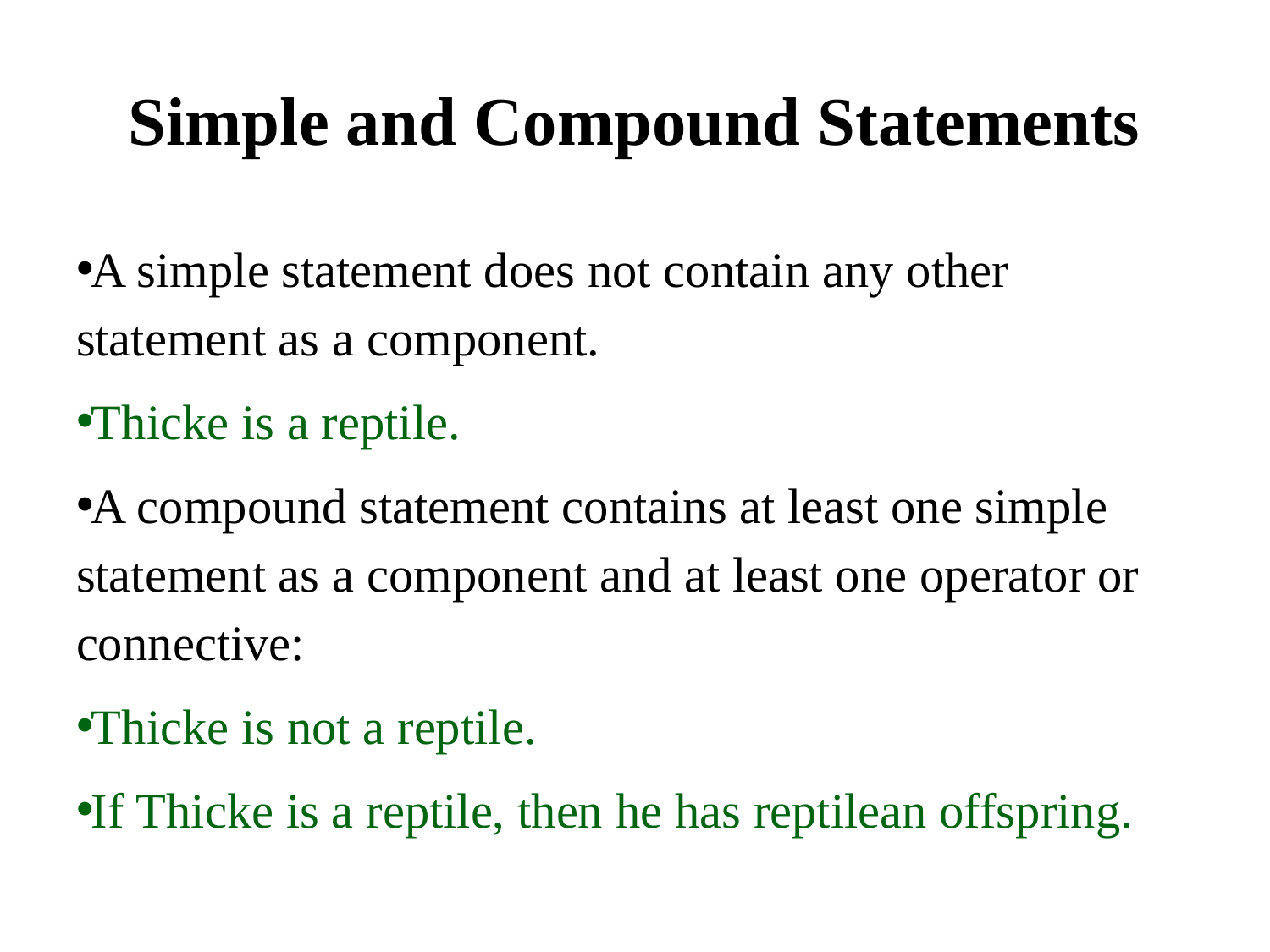

# Simple and Compound Statements
A simple statement does not contain any other statement as a component.
Thicke is a reptile.
A compound statement contains at least one simple statement as a component and at least one operator or connective:
Thicke is not a reptile.
If Thicke is a reptile, then he has reptilean offspring.